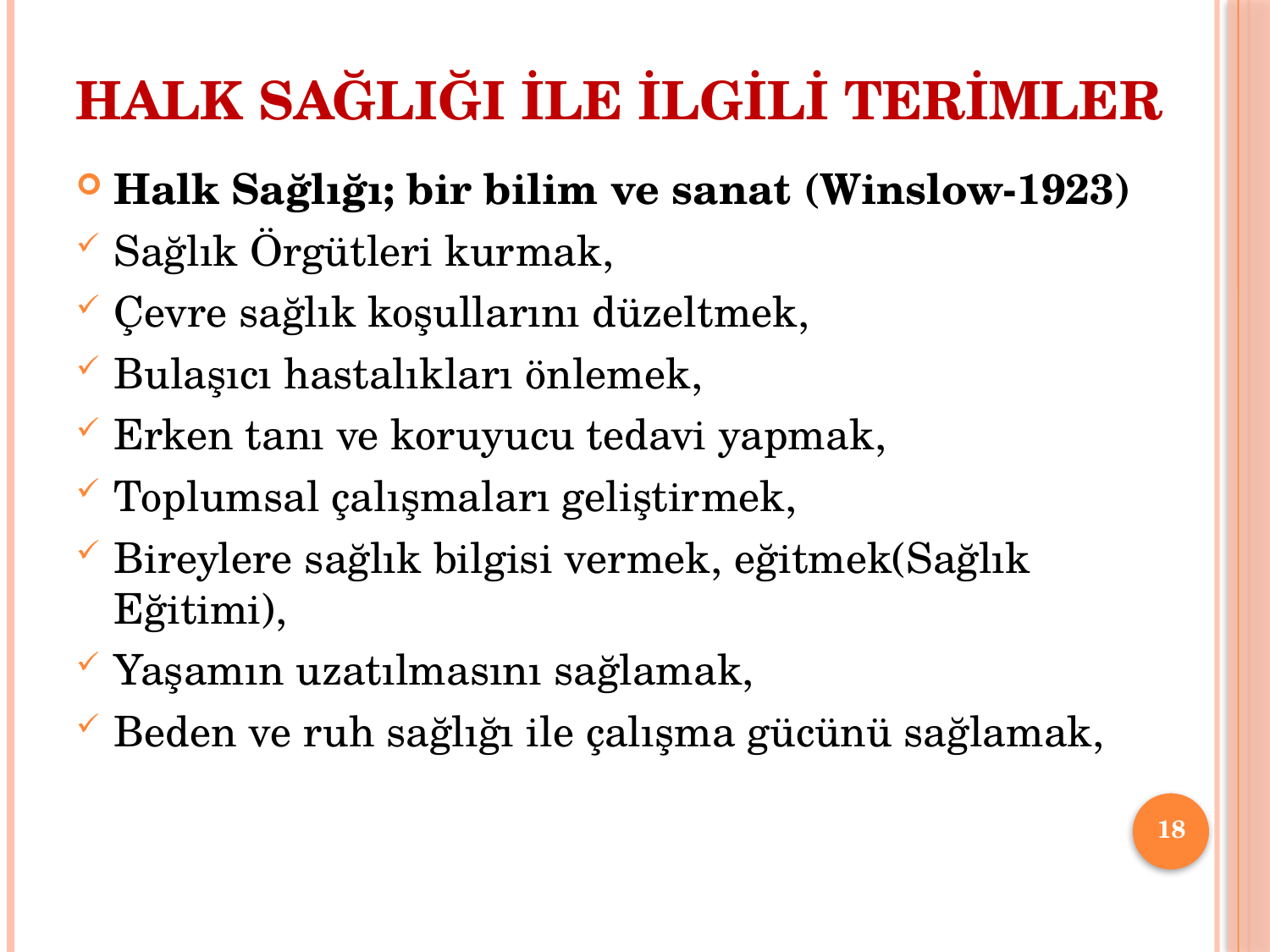

# Halk Sağlığı İle İlgili Terimler
Halk Sağlığı; bir bilim ve sanat (Winslow-1923)
Sağlık Örgütleri kurmak,
Çevre sağlık koşullarını düzeltmek,
Bulaşıcı hastalıkları önlemek,
Erken tanı ve koruyucu tedavi yapmak,
Toplumsal çalışmaları geliştirmek,
Bireylere sağlık bilgisi vermek, eğitmek(Sağlık Eğitimi),
Yaşamın uzatılmasını sağlamak,
Beden ve ruh sağlığı ile çalışma gücünü sağlamak,
18